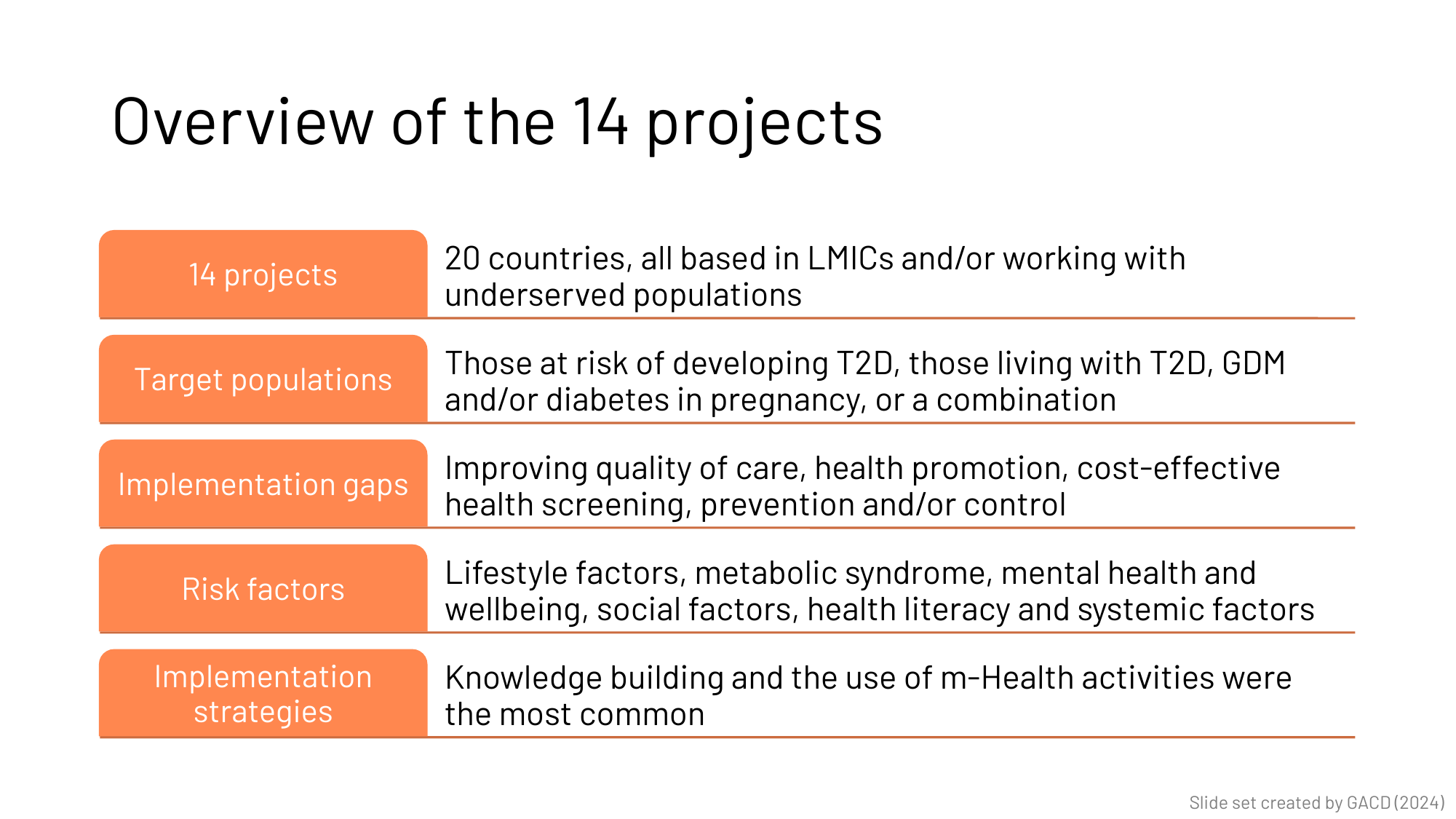

# Overview of the 14 projects
20 countries, all based in LMICs and/or working with underserved populations
14 projects
Those at risk of developing T2D, those living with T2D, GDM and/or diabetes in pregnancy, or a combination
Target populations
Improving quality of care, health promotion, cost-effective health screening, prevention and/or control
Implementation gaps
Lifestyle factors, metabolic syndrome, mental health and wellbeing, social factors, health literacy and systemic factors
Risk factors
Knowledge building and the use of m-Health activities were the most common
Implementation strategies